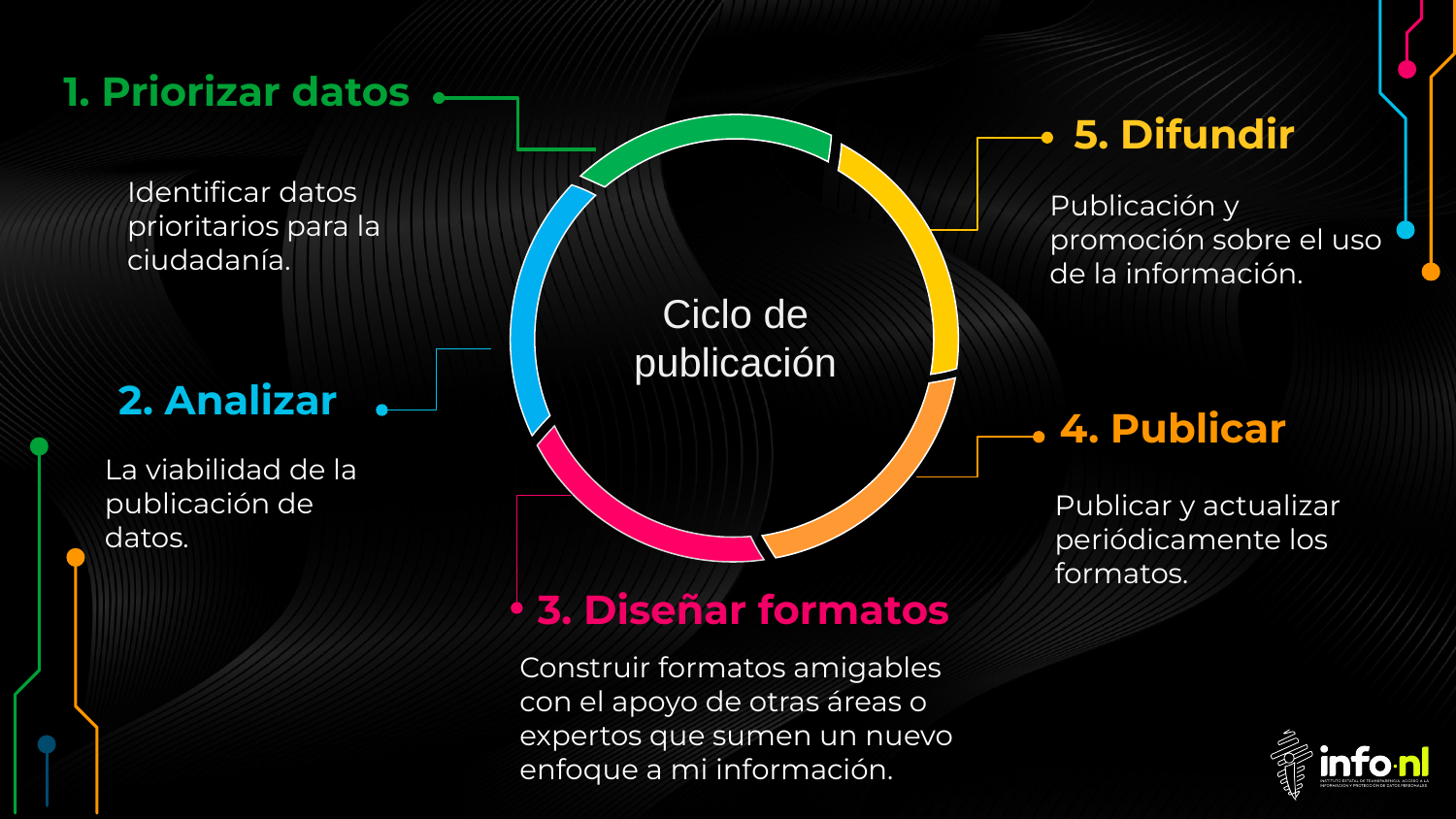

1. Priorizar datos

5. Difundir

Identificar datos prioritarios para la ciudadanía.
Publicación y promoción sobre el uso de la información.

Ciclo de publicación

2. Analizar
4. Publicar

La viabilidad de la publicación de datos.
Publicar y actualizar periódicamente los formatos.
3. Diseñar formatos
Construir formatos amigables con el apoyo de otras áreas o expertos que sumen un nuevo enfoque a mi información.